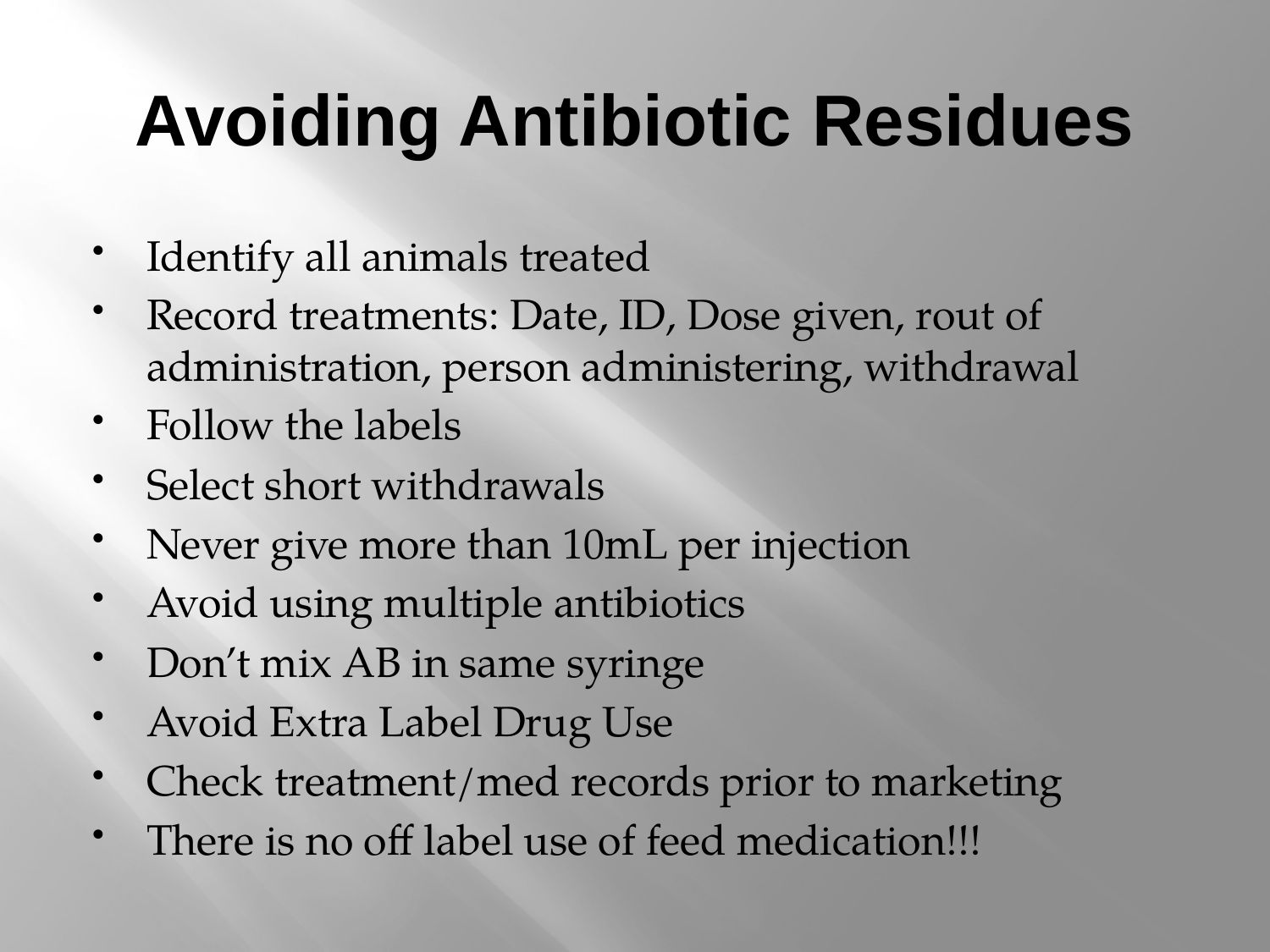

# Avoiding Antibiotic Residues
Identify all animals treated
Record treatments: Date, ID, Dose given, rout of administration, person administering, withdrawal
Follow the labels
Select short withdrawals
Never give more than 10mL per injection
Avoid using multiple antibiotics
Don’t mix AB in same syringe
Avoid Extra Label Drug Use
Check treatment/med records prior to marketing
There is no off label use of feed medication!!!